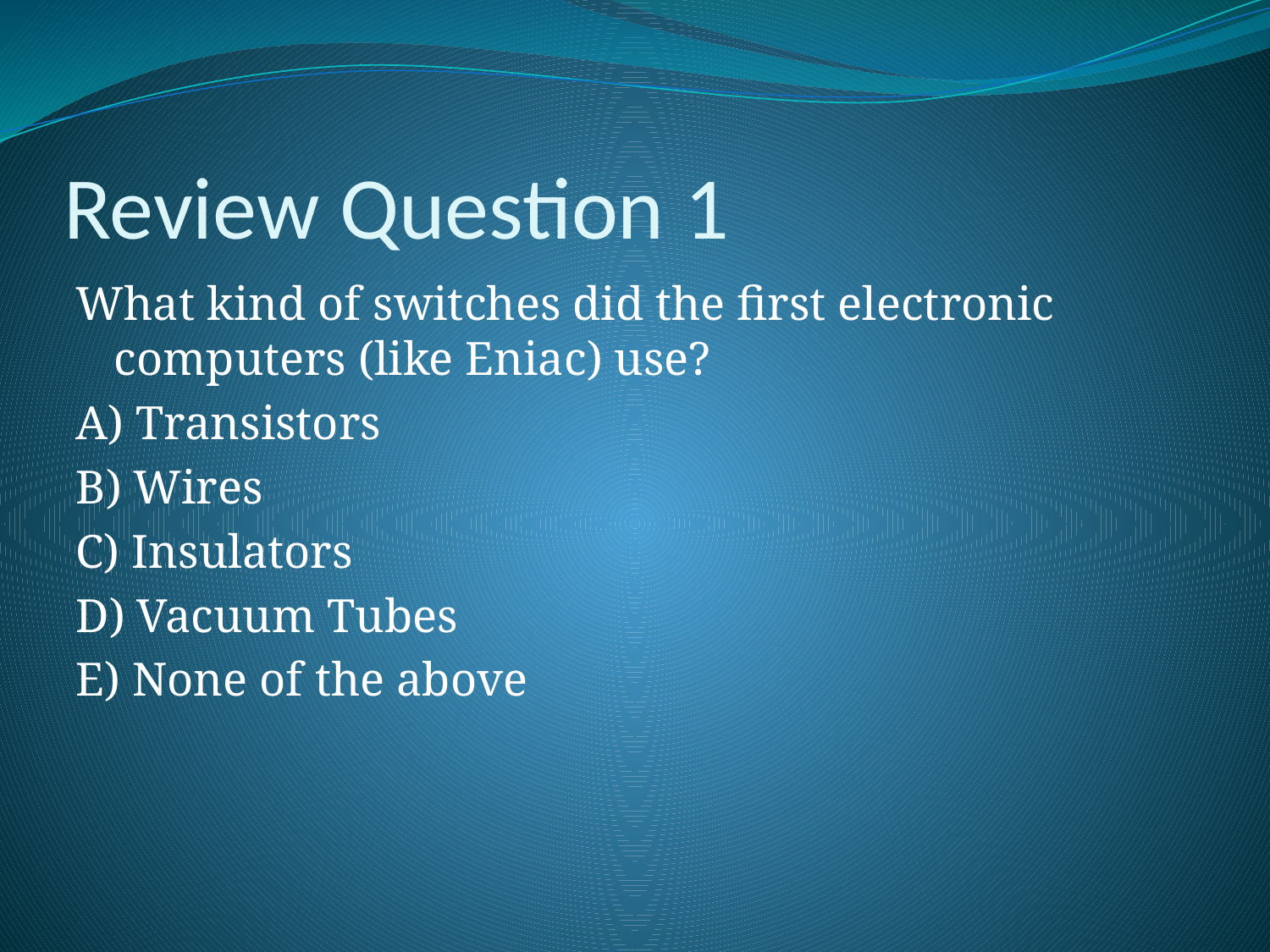

# Review Question 1
What kind of switches did the first electronic computers (like Eniac) use?
A) Transistors
B) Wires
C) Insulators
D) Vacuum Tubes
E) None of the above